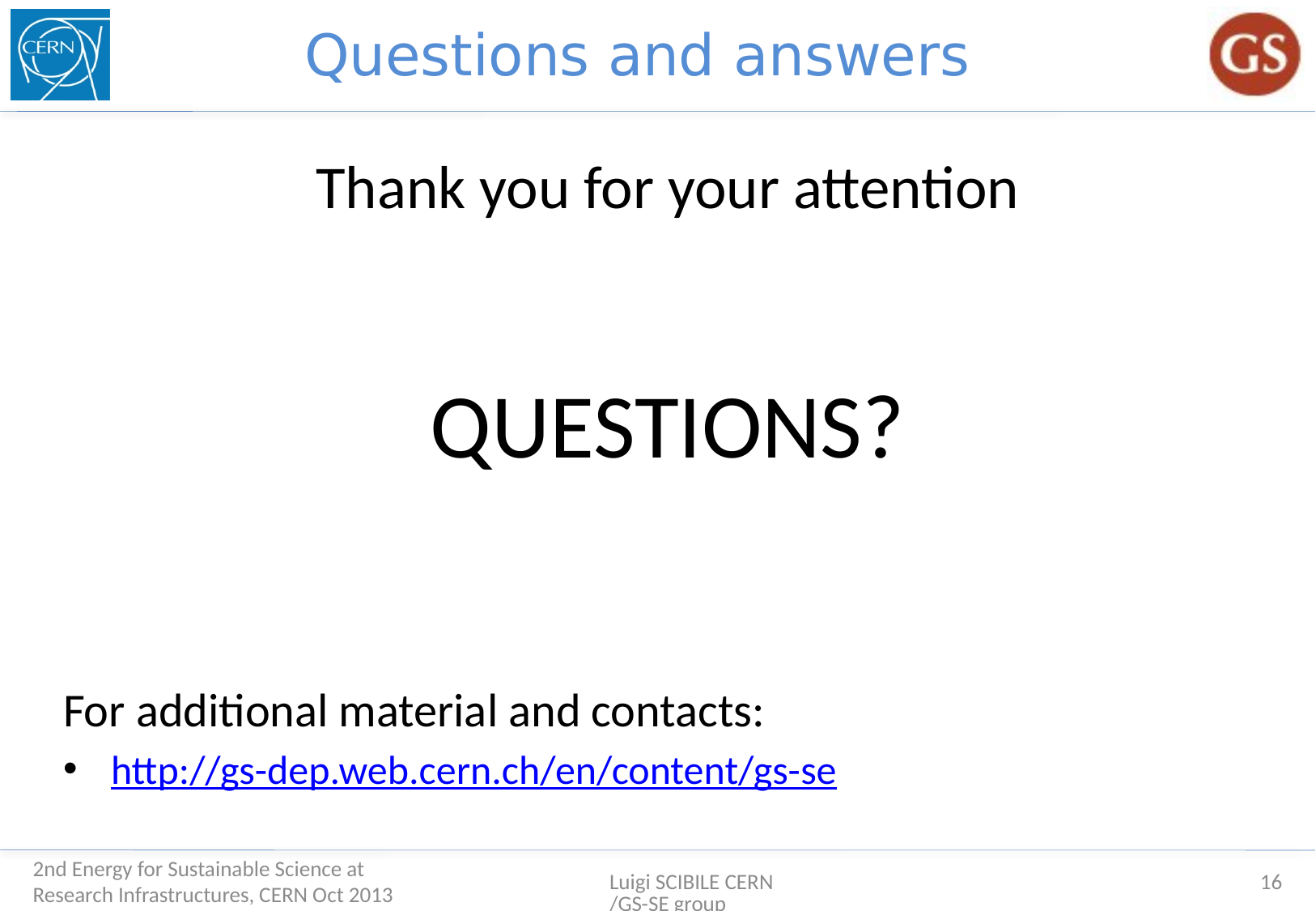

# Questions and answers
Thank you for your attention

QUESTIONS?

For additional material and contacts:
http://gs-dep.web.cern.ch/en/content/gs-se

2nd Energy for Sustainable Science at Research Infrastructures, CERN Oct 2013
Luigi SCIBILE CERN/GS-SE group
16